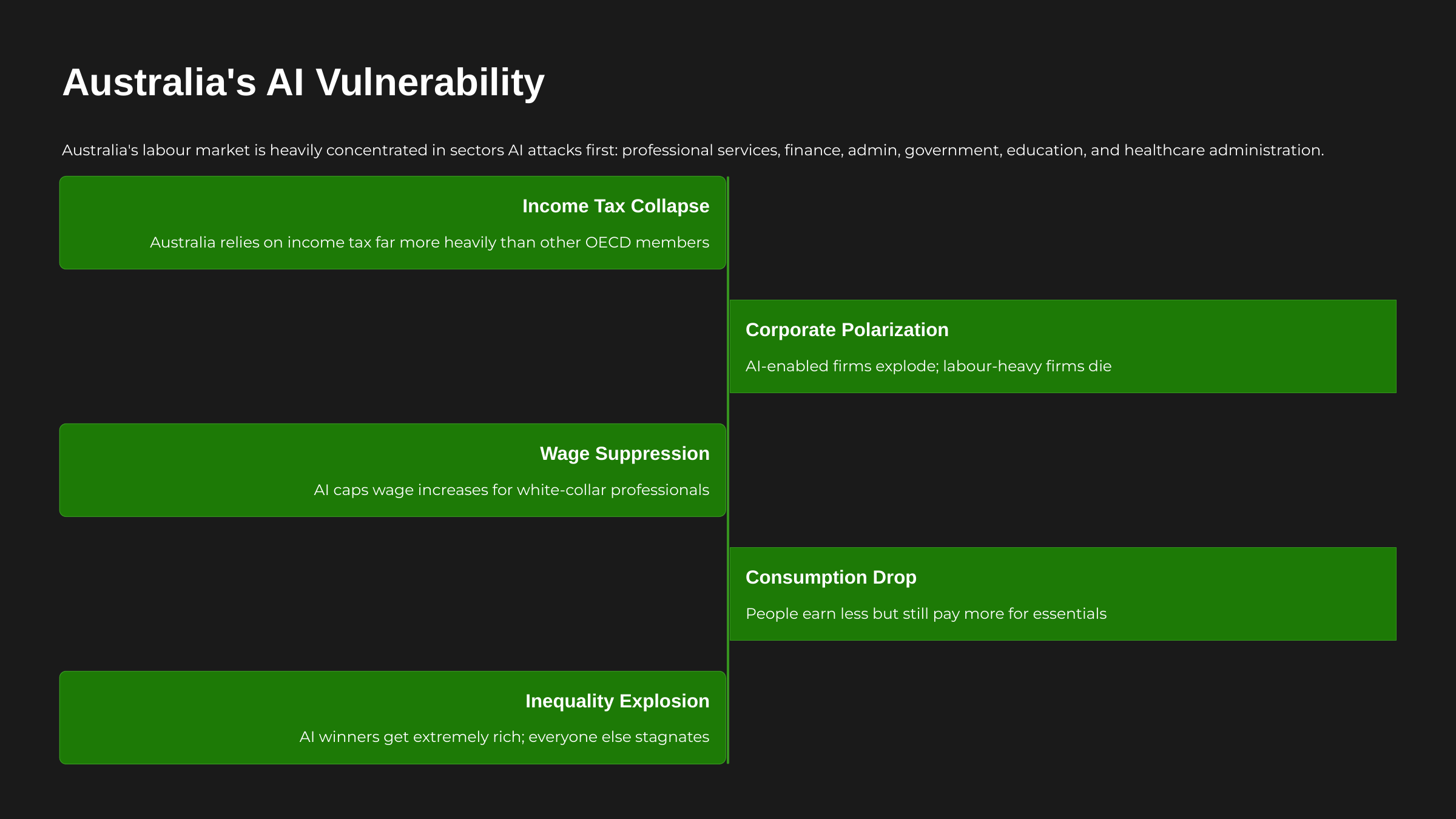

Australia's AI Vulnerability
Australia's labour market is heavily concentrated in sectors AI attacks first: professional services, finance, admin, government, education, and healthcare administration.

Income Tax Collapse
Australia relies on income tax far more heavily than other OECD members

Corporate Polarization
AI-enabled firms explode; labour-heavy firms die

Wage Suppression
AI caps wage increases for white-collar professionals

Consumption Drop
People earn less but still pay more for essentials

Inequality Explosion
AI winners get extremely rich; everyone else stagnates